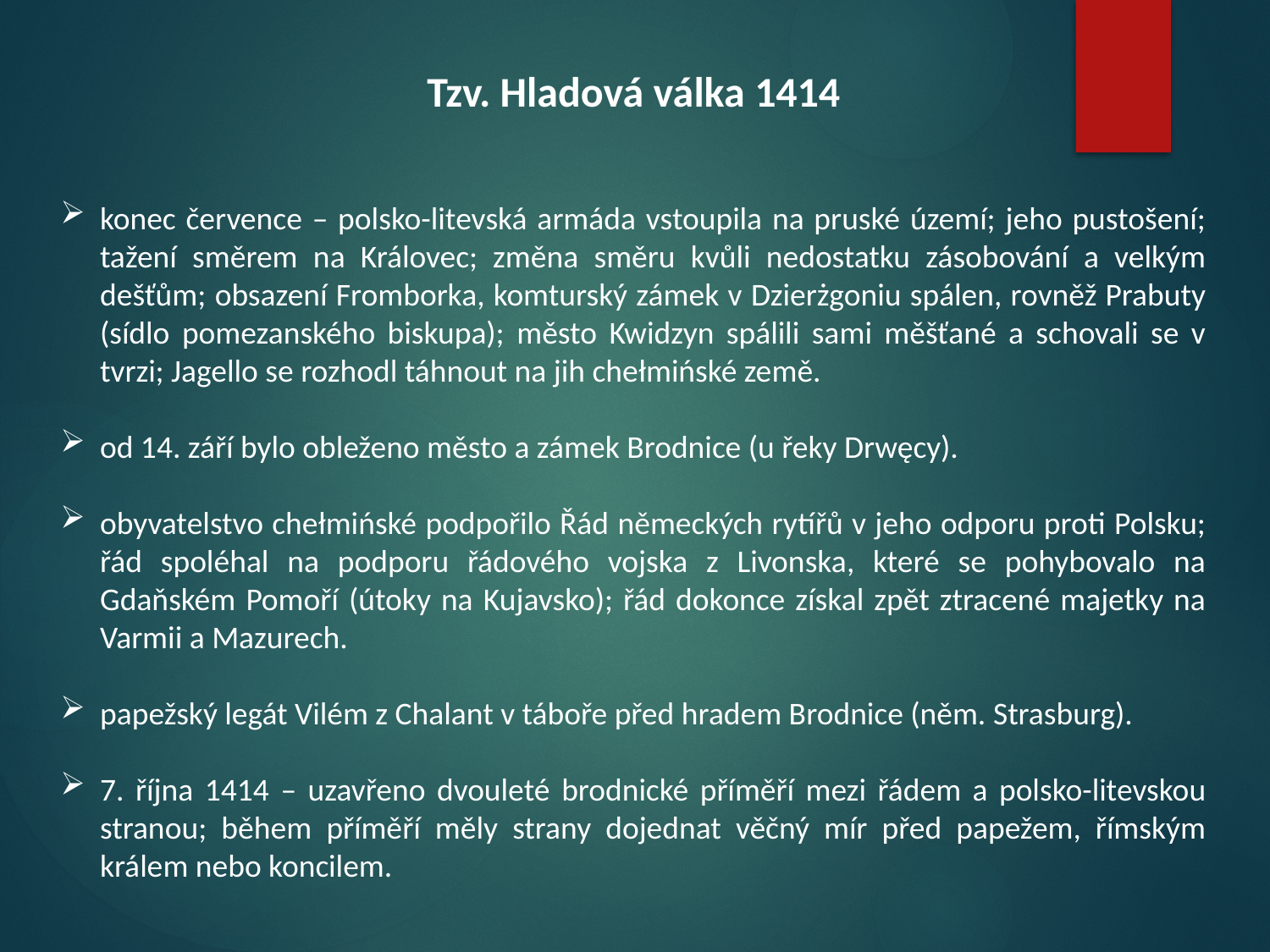

Tzv. Hladová válka 1414
konec července – polsko-litevská armáda vstoupila na pruské území; jeho pustošení; tažení směrem na Královec; změna směru kvůli nedostatku zásobování a velkým dešťům; obsazení Fromborka, komturský zámek v Dzierżgoniu spálen, rovněž Prabuty (sídlo pomezanského biskupa); město Kwidzyn spálili sami měšťané a schovali se v tvrzi; Jagello se rozhodl táhnout na jih chełmińské země.

od 14. září bylo obleženo město a zámek Brodnice (u řeky Drwęcy).

obyvatelstvo chełmińské podpořilo Řád německých rytířů v jeho odporu proti Polsku; řád spoléhal na podporu řádového vojska z Livonska, které se pohybovalo na Gdaňském Pomoří (útoky na Kujavsko); řád dokonce získal zpět ztracené majetky na Varmii a Mazurech.

papežský legát Vilém z Chalant v táboře před hradem Brodnice (něm. Strasburg).

7. října 1414 – uzavřeno dvouleté brodnické příměří mezi řádem a polsko-litevskou stranou; během příměří měly strany dojednat věčný mír před papežem, římským králem nebo koncilem.